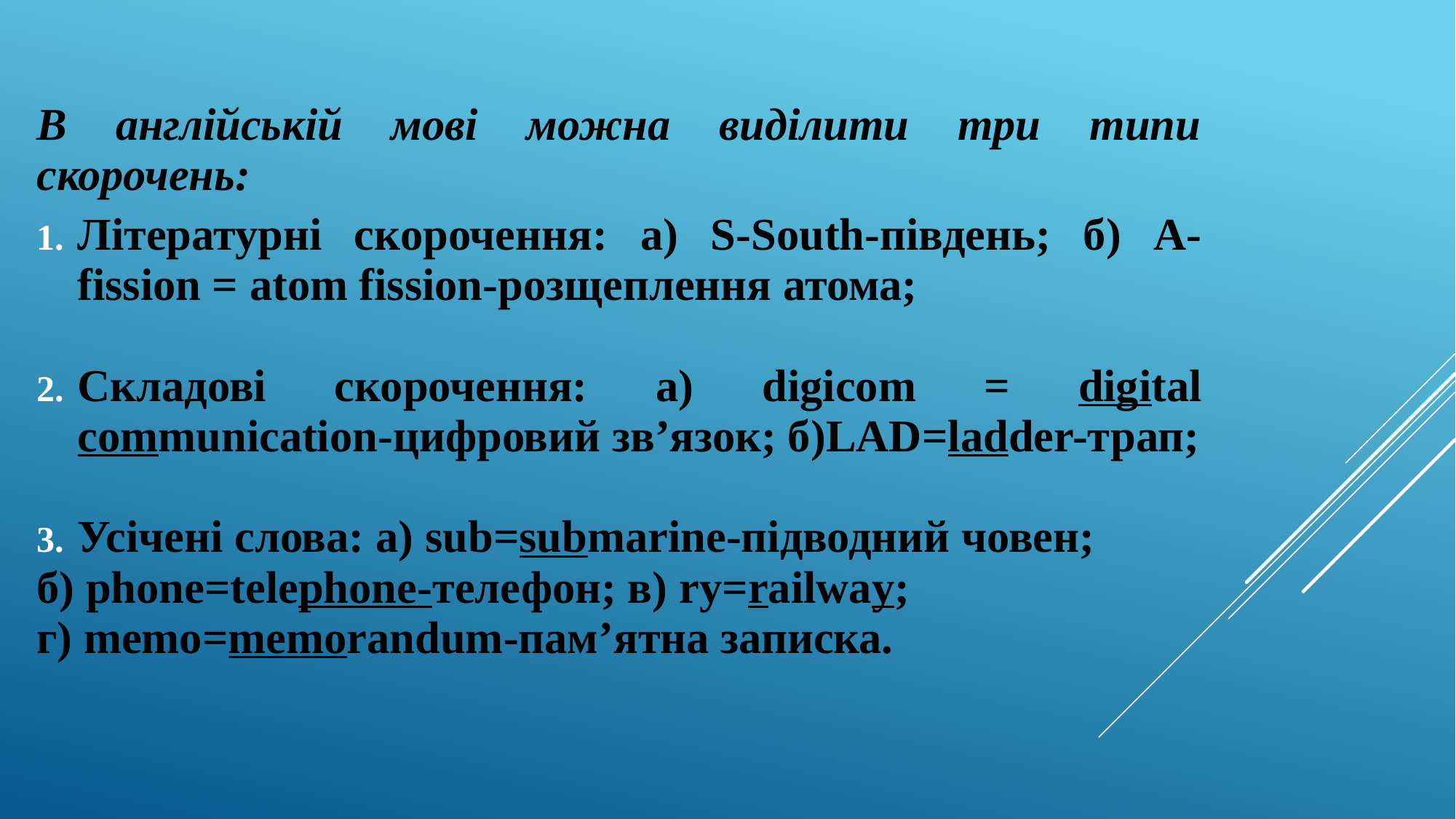

В англійській мові можна виділити три типи скорочень:
Літературні скорочення: a) S-South-південь; б) A-fission = atom fission-розщеплення атома;

Складові скорочення: а) digicom = digital communication-цифровий зв’язок; б)LAD=ladder-трап;

Усічені слова: а) sub=submarine-підводний човен;
б) phone=telephone-телефон; в) ry=railway;
г) memo=memorandum-пам’ятна записка.